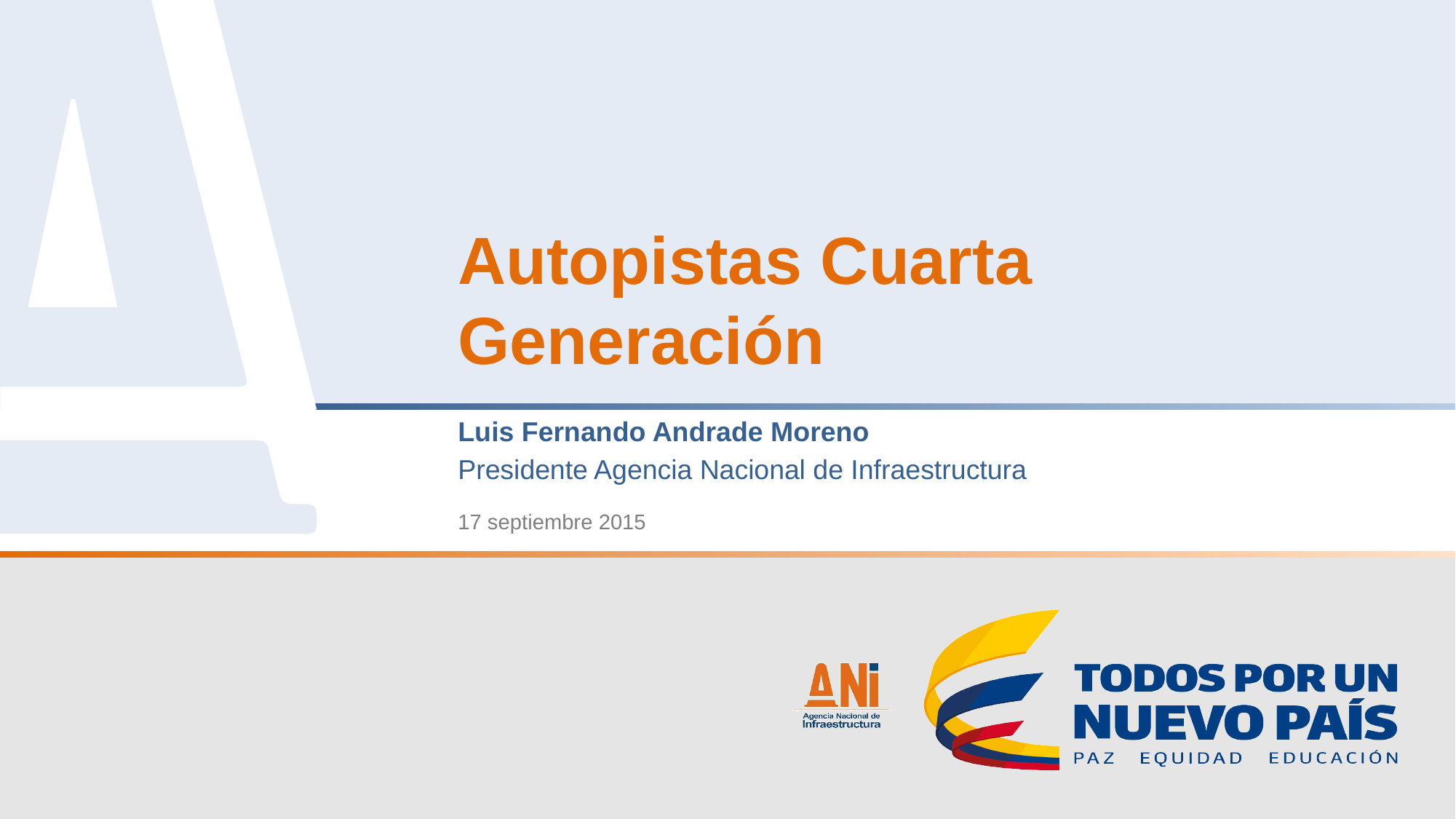

# Autopistas Cuarta Generación
Luis Fernando Andrade Moreno
Presidente Agencia Nacional de Infraestructura
17 septiembre 2015